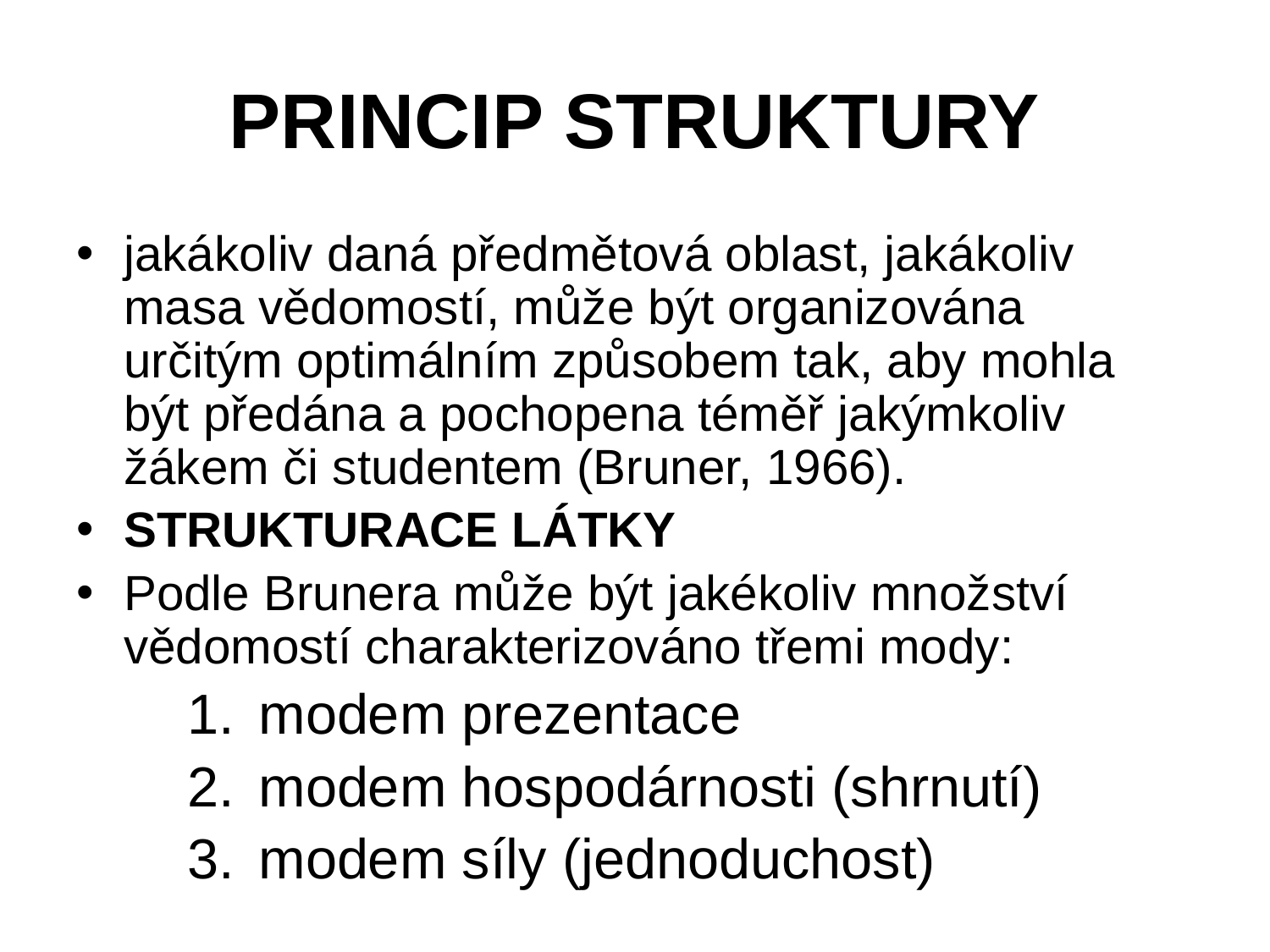

# PRINCIP STRUKTURY
jakákoliv daná předmětová oblast, jakákoliv masa vědomostí, může být organizována určitým optimálním způsobem tak, aby mohla být předána a pochopena téměř jakýmkoliv žákem či studentem (Bruner, 1966).
STRUKTURACE LÁTKY
Podle Brunera může být jakékoliv množství vědomostí charakterizováno třemi mody:
modem prezentace
modem hospodárnosti (shrnutí)
modem síly (jednoduchost)